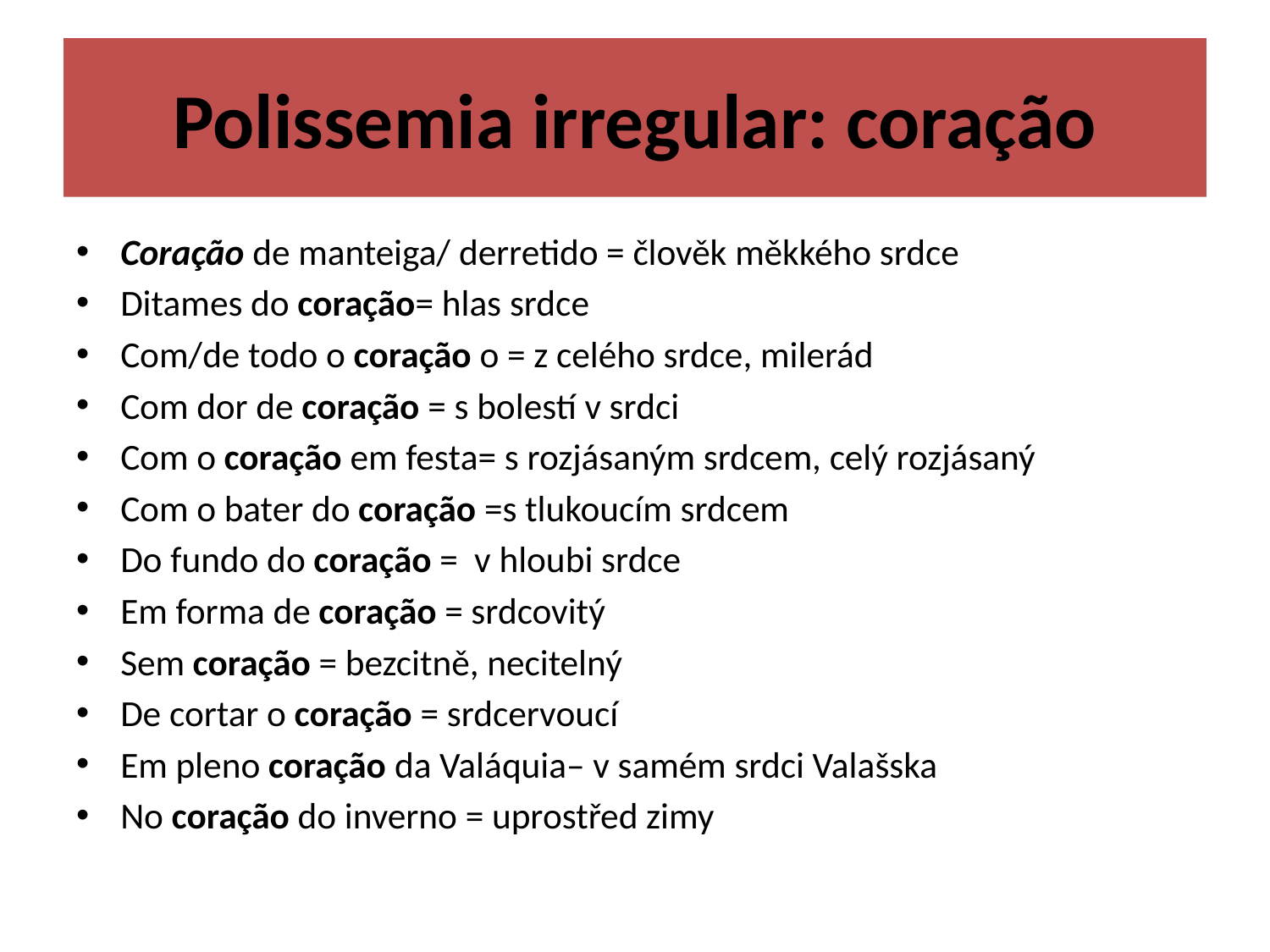

# Polissemia irregular: coração
Coração de manteiga/ derretido = člověk měkkého srdce
Ditames do coração= hlas srdce
Com/de todo o coração o = z celého srdce, milerád
Com dor de coração = s bolestí v srdci
Com o coração em festa= s rozjásaným srdcem, celý rozjásaný
Com o bater do coração =s tlukoucím srdcem
Do fundo do coração =  v hloubi srdce
Em forma de coração = srdcovitý
Sem coração = bezcitně, necitelný
De cortar o coração = srdcervoucí
Em pleno coração da Valáquia– v samém srdci Valašska
No coração do inverno = uprostřed zimy